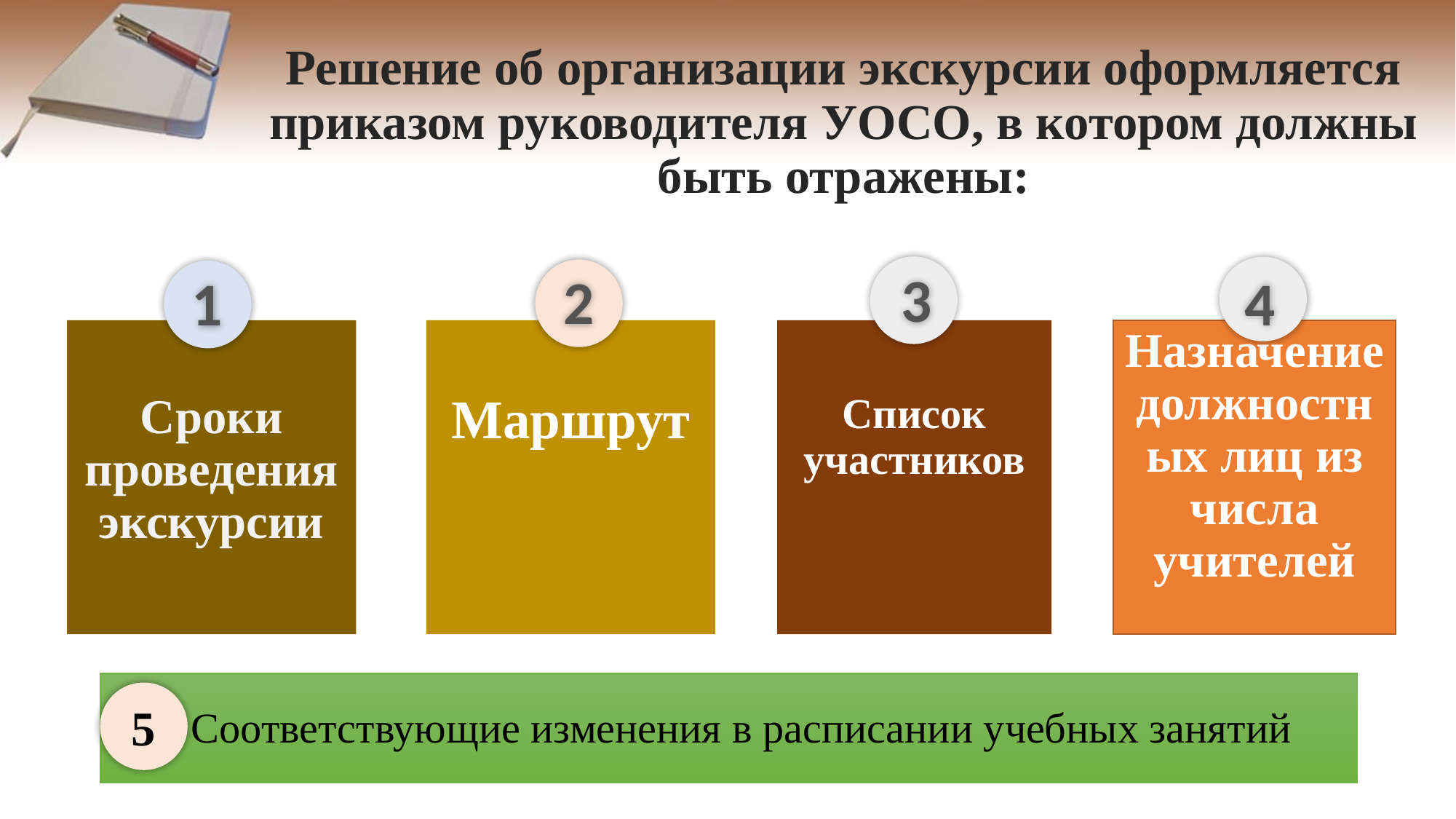

# Решение об организации экскурсии оформляется приказом руководителя УOCO, в котором должны быть отражены:

3

2

4
1

Маршрут

Сроки проведения экскурсии

Список участников
Назначение должностных лиц из числа учителей

5
Соответствующие изменения в расписании учебных занятий